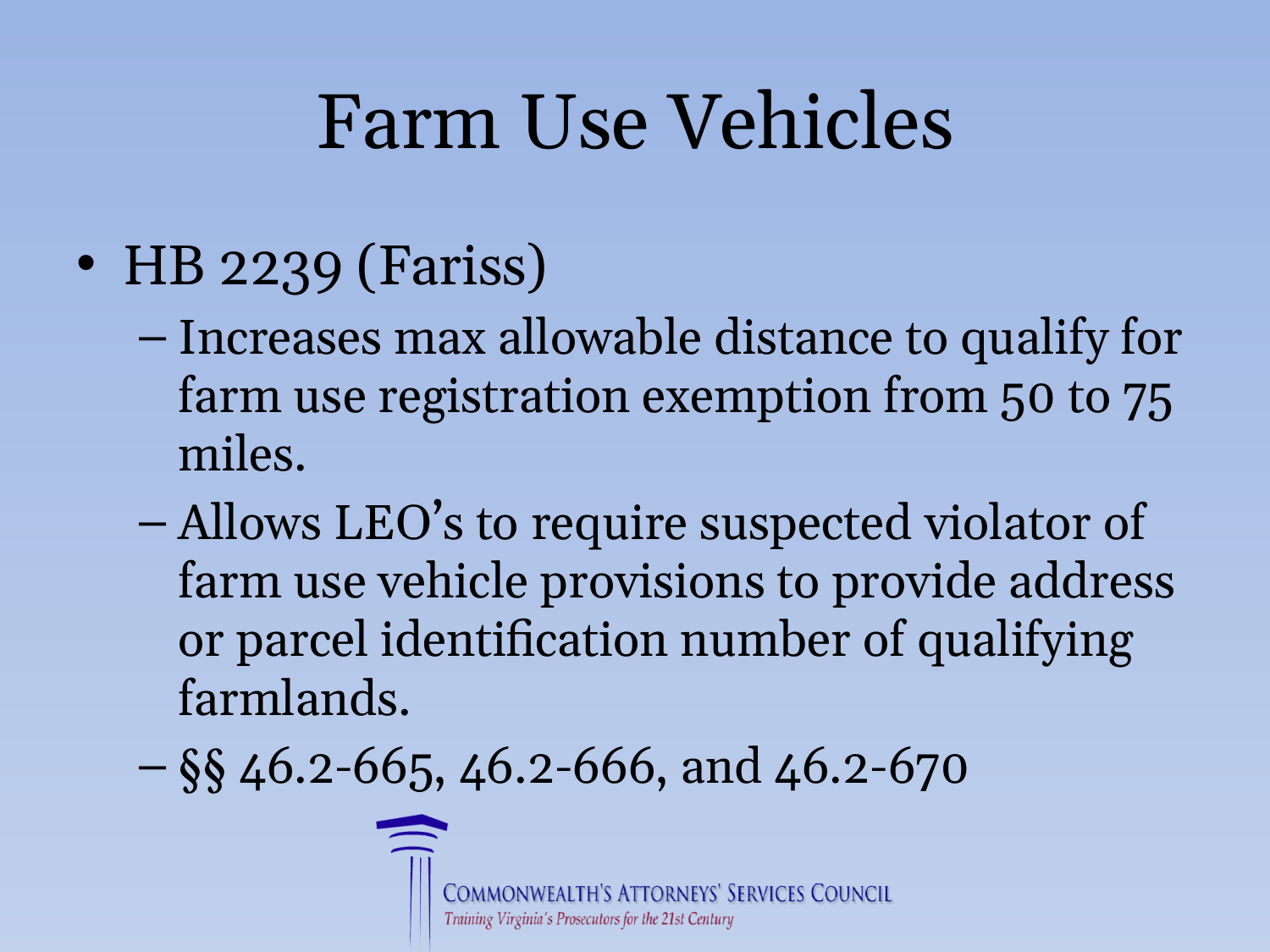

# Farm Use Vehicles
HB 2239 (Fariss)
Increases max allowable distance to qualify for farm use registration exemption from 50 to 75 miles.
Allows LEO’s to require suspected violator of farm use vehicle provisions to provide address or parcel identification number of qualifying farmlands.
§§ 46.2-665, 46.2-666, and 46.2-670